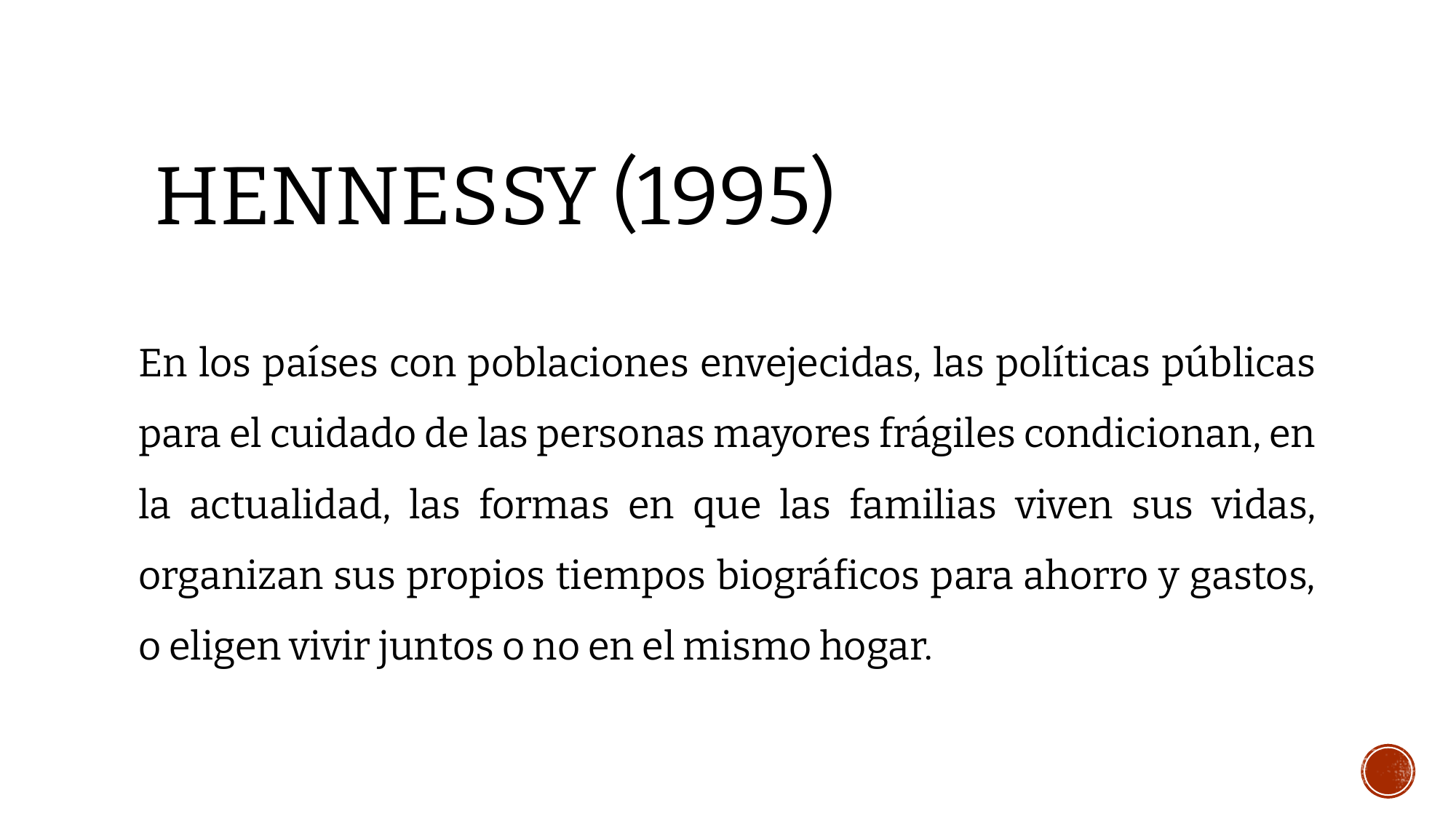

# Hennessy (1995)

En los países con poblaciones envejecidas, las políticas públicas para el cuidado de las personas mayores frágiles condicionan, en la actualidad, las formas en que las familias viven sus vidas, organizan sus propios tiempos biográficos para ahorro y gastos, o eligen vivir juntos o no en el mismo hogar.